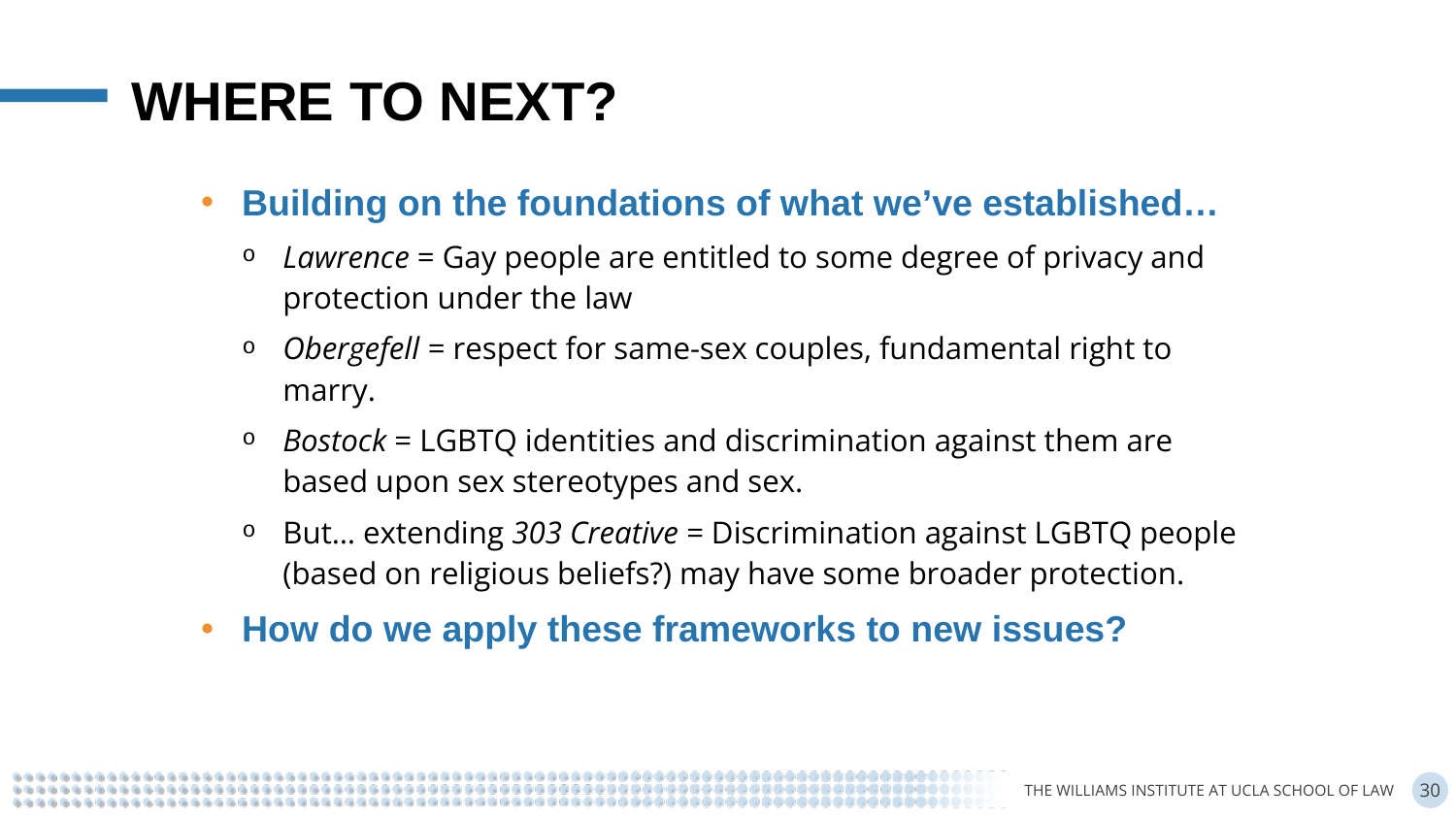

Where To next?
Building on the foundations of what we’ve established…
Lawrence = Gay people are entitled to some degree of privacy and protection under the law
Obergefell = respect for same-sex couples, fundamental right to marry.
Bostock = LGBTQ identities and discrimination against them are based upon sex stereotypes and sex.
But… extending 303 Creative = Discrimination against LGBTQ people (based on religious beliefs?) may have some broader protection.
How do we apply these frameworks to new issues?